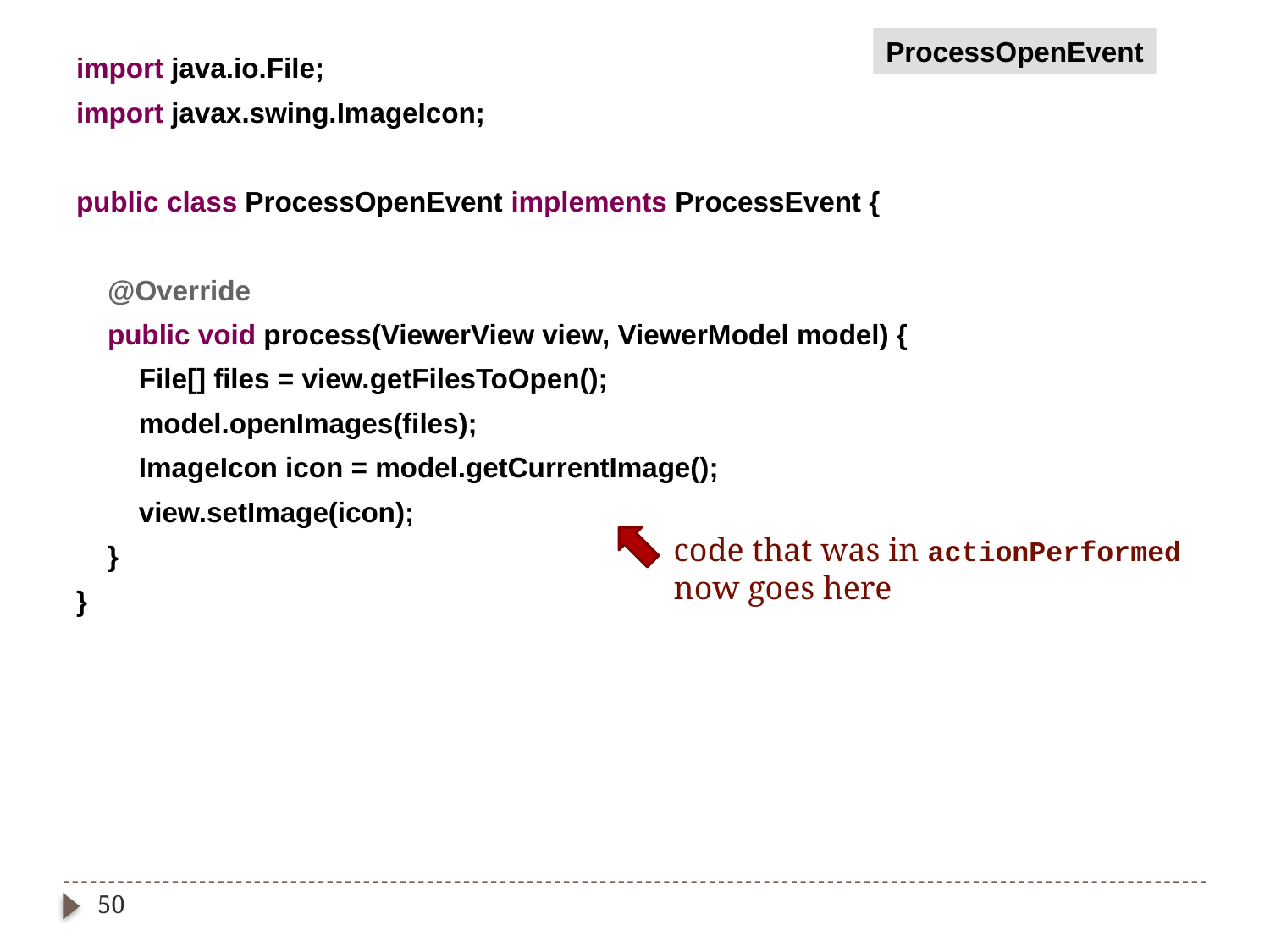

ProcessOpenEvent
import java.io.File;
import javax.swing.ImageIcon;

public class ProcessOpenEvent implements ProcessEvent {

    @Override
    public void process(ViewerView view, ViewerModel model) {
        File[] files = view.getFilesToOpen();
        model.openImages(files);
        ImageIcon icon = model.getCurrentImage();
        view.setImage(icon);
    }
}

code that was in actionPerformed
now goes here
50